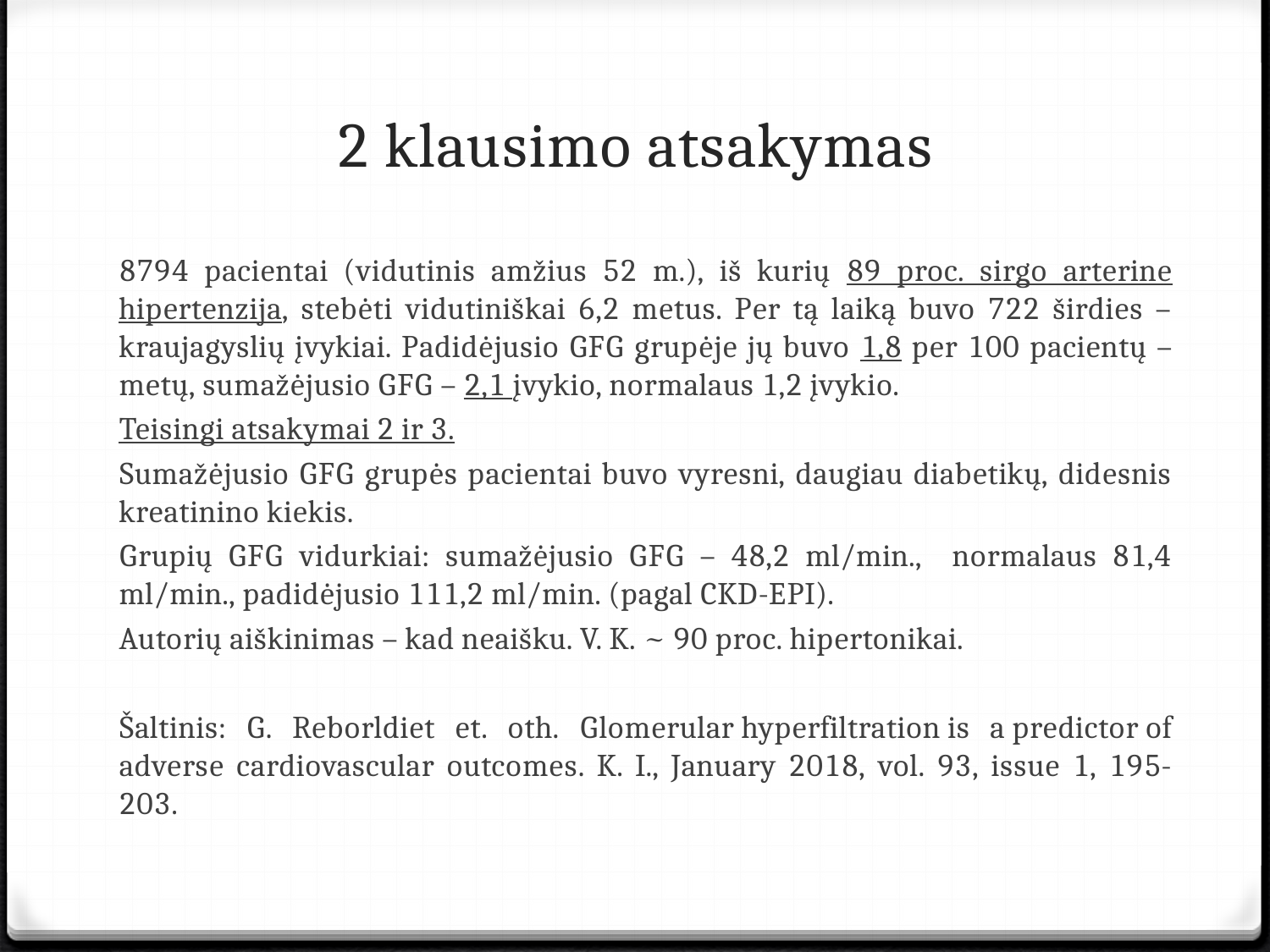

# 2 klausimo atsakymas
8794 pacientai (vidutinis amžius 52 m.), iš kurių 89 proc. sirgo arterine hipertenzija, stebėti vidutiniškai 6,2 metus. Per tą laiką buvo 722 širdies – kraujagyslių įvykiai. Padidėjusio GFG grupėje jų buvo 1,8 per 100 pacientų – metų, sumažėjusio GFG – 2,1 įvykio, normalaus 1,2 įvykio.
Teisingi atsakymai 2 ir 3.
Sumažėjusio GFG grupės pacientai buvo vyresni, daugiau diabetikų, didesnis kreatinino kiekis.
Grupių GFG vidurkiai: sumažėjusio GFG – 48,2 ml/min.,  normalaus 81,4 ml/min., padidėjusio 111,2 ml/min. (pagal CKD-EPI).
Autorių aiškinimas – kad neaišku. V. K. ~ 90 proc. hipertonikai.

Šaltinis: G. Reborldiet et. oth. Glomerular hyperfiltration is a predictor of adverse cardiovascular outcomes. K. I., January 2018, vol. 93, issue 1, 195-203.